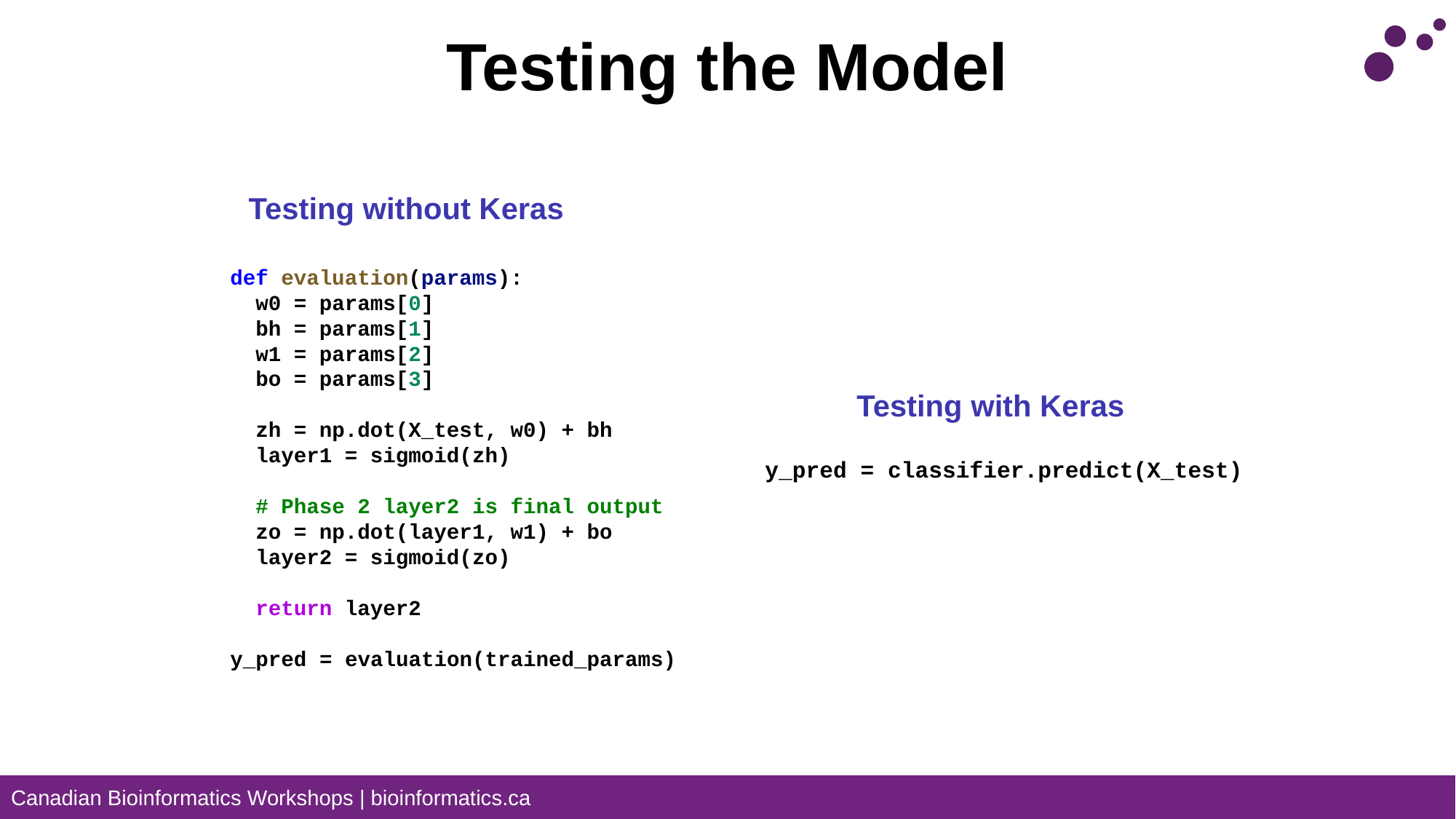

# Testing the Model
Testing without Keras
def evaluation(params):
  w0 = params[0]
  bh = params[1]
  w1 = params[2]
  bo = params[3]
  zh = np.dot(X_test, w0) + bh
  layer1 = sigmoid(zh)
  # Phase 2 layer2 is final output
  zo = np.dot(layer1, w1) + bo
  layer2 = sigmoid(zo)
  return layer2
y_pred = evaluation(trained_params)
Testing with Keras
y_pred = classifier.predict(X_test)